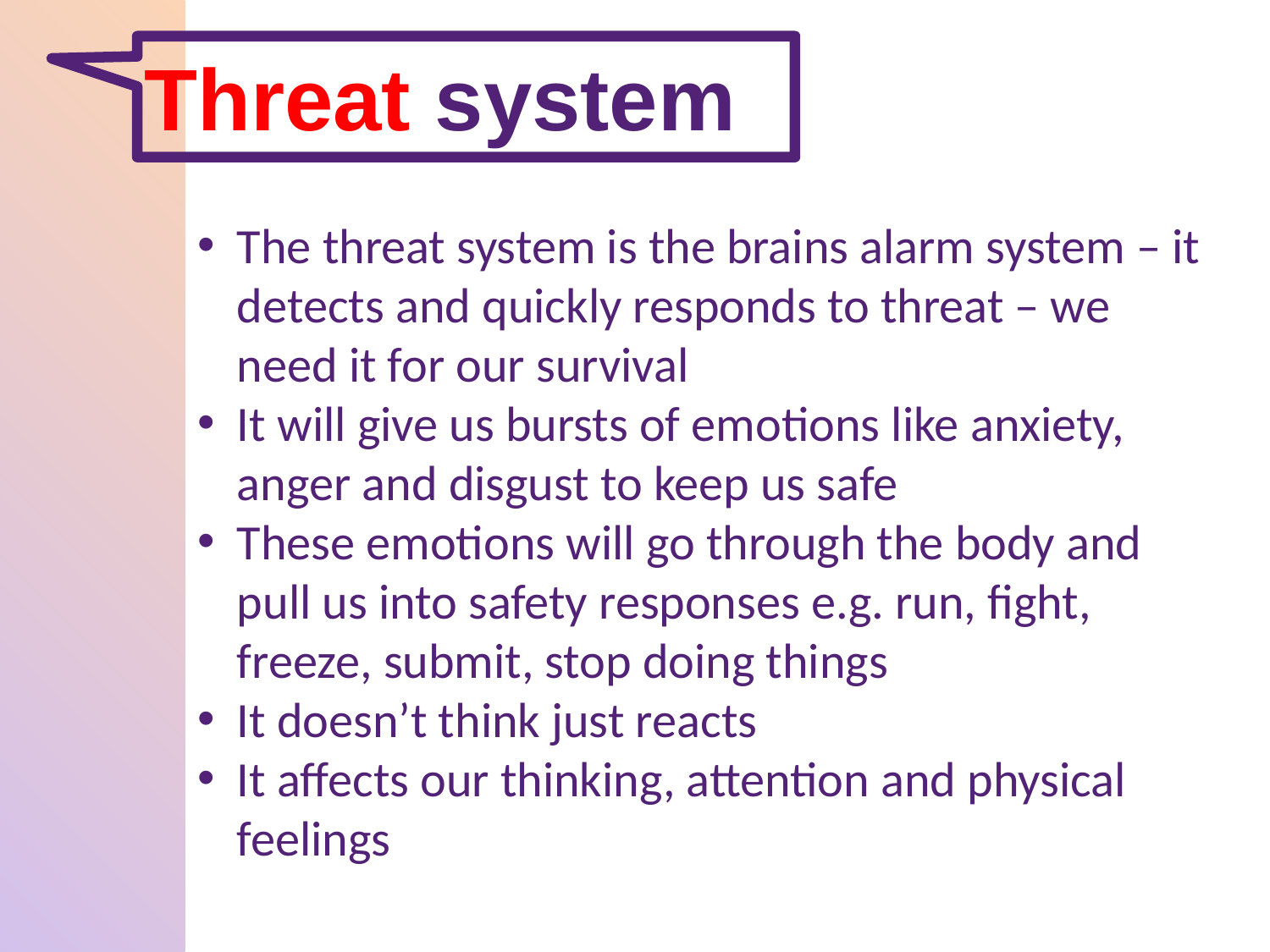

Threat system
The threat system is the brains alarm system – it detects and quickly responds to threat – we need it for our survival
It will give us bursts of emotions like anxiety, anger and disgust to keep us safe
These emotions will go through the body and pull us into safety responses e.g. run, fight, freeze, submit, stop doing things
It doesn’t think just reacts
It affects our thinking, attention and physical feelings